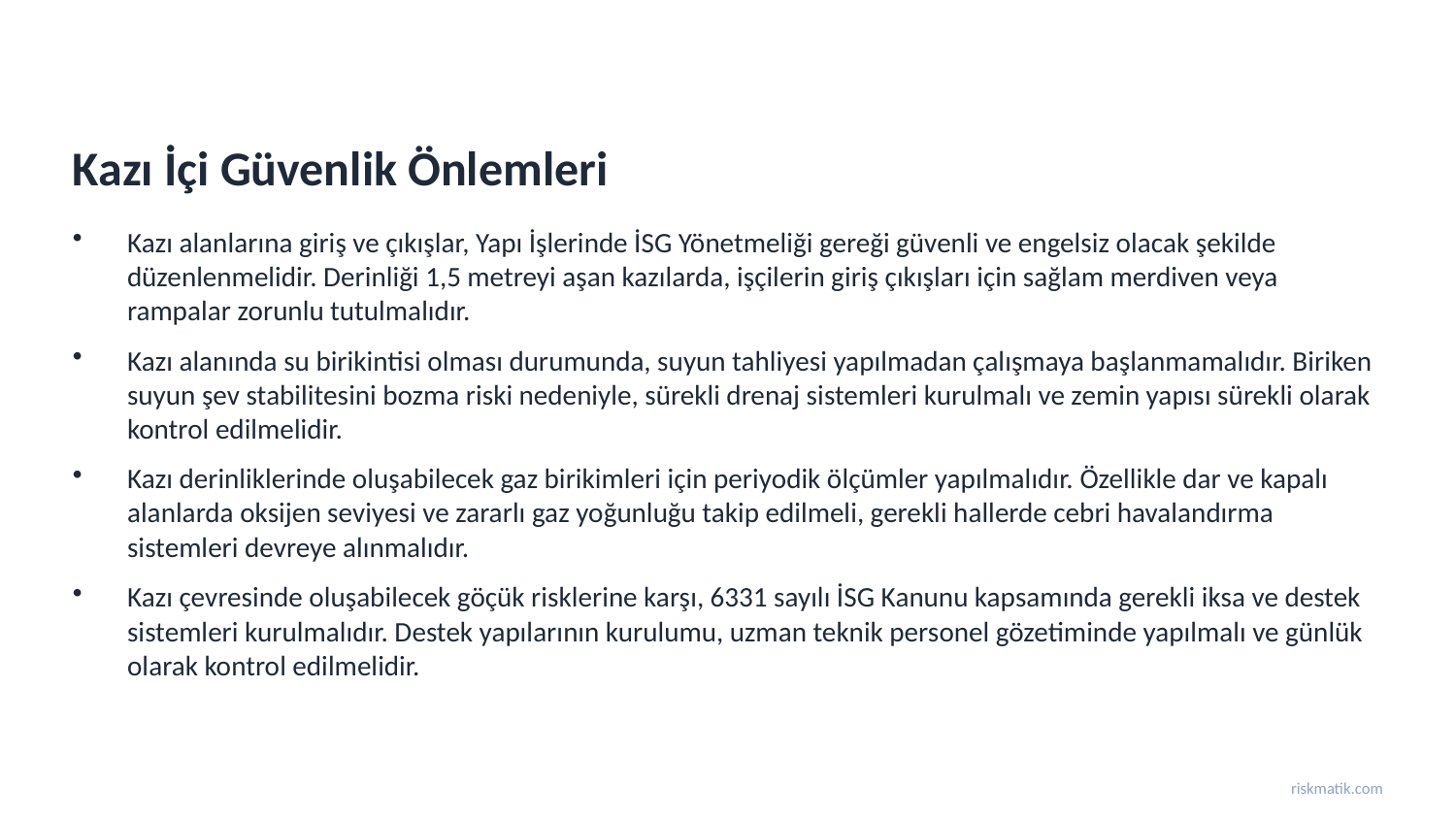

Kazı İçi Güvenlik Önlemleri
Kazı alanlarına giriş ve çıkışlar, Yapı İşlerinde İSG Yönetmeliği gereği güvenli ve engelsiz olacak şekilde düzenlenmelidir. Derinliği 1,5 metreyi aşan kazılarda, işçilerin giriş çıkışları için sağlam merdiven veya rampalar zorunlu tutulmalıdır.
Kazı alanında su birikintisi olması durumunda, suyun tahliyesi yapılmadan çalışmaya başlanmamalıdır. Biriken suyun şev stabilitesini bozma riski nedeniyle, sürekli drenaj sistemleri kurulmalı ve zemin yapısı sürekli olarak kontrol edilmelidir.
Kazı derinliklerinde oluşabilecek gaz birikimleri için periyodik ölçümler yapılmalıdır. Özellikle dar ve kapalı alanlarda oksijen seviyesi ve zararlı gaz yoğunluğu takip edilmeli, gerekli hallerde cebri havalandırma sistemleri devreye alınmalıdır.
Kazı çevresinde oluşabilecek göçük risklerine karşı, 6331 sayılı İSG Kanunu kapsamında gerekli iksa ve destek sistemleri kurulmalıdır. Destek yapılarının kurulumu, uzman teknik personel gözetiminde yapılmalı ve günlük olarak kontrol edilmelidir.
riskmatik.com